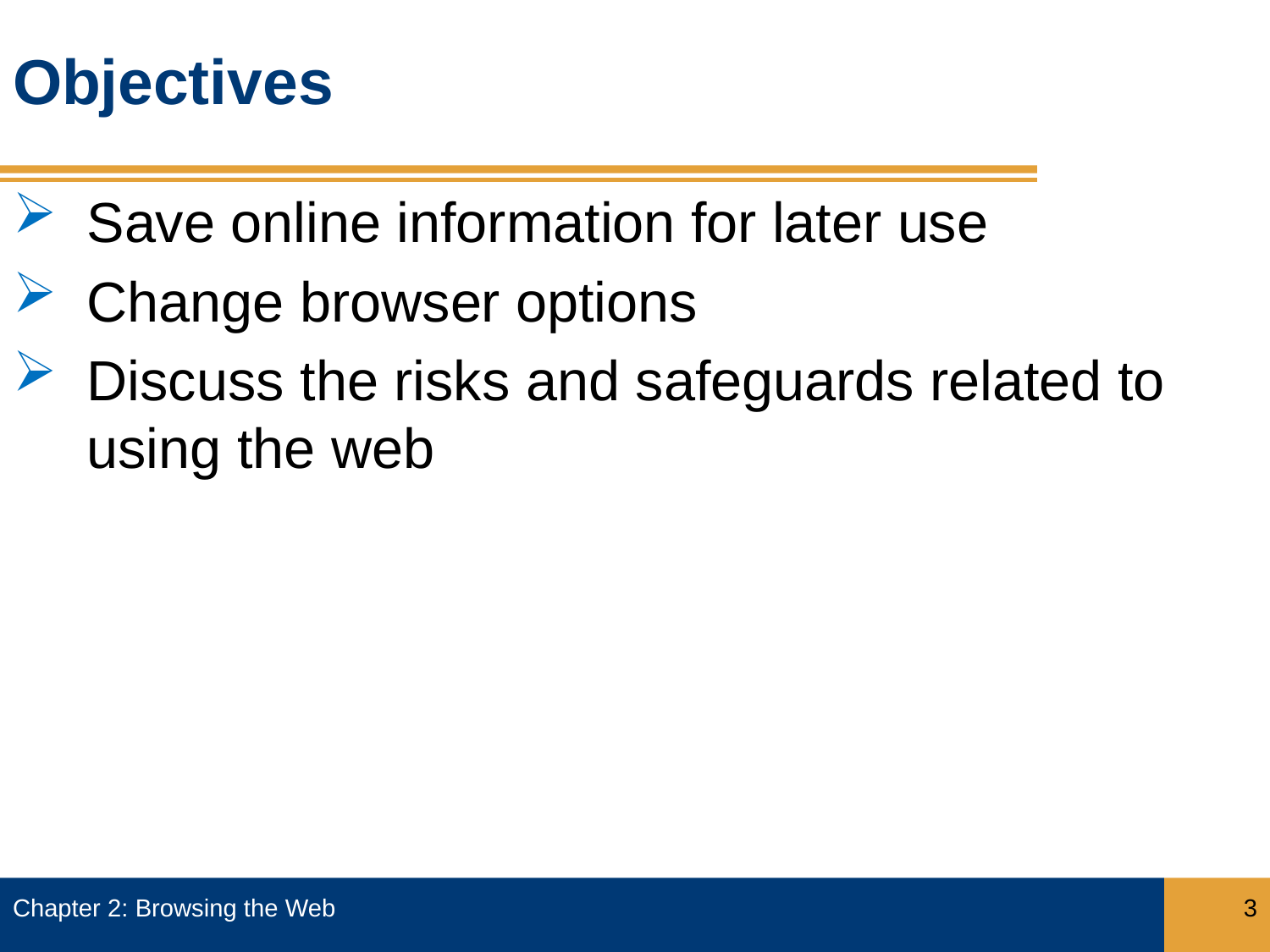

# Objectives
Save online information for later use
Change browser options
Discuss the risks and safeguards related to using the web
Chapter 2: Browsing the Web
3